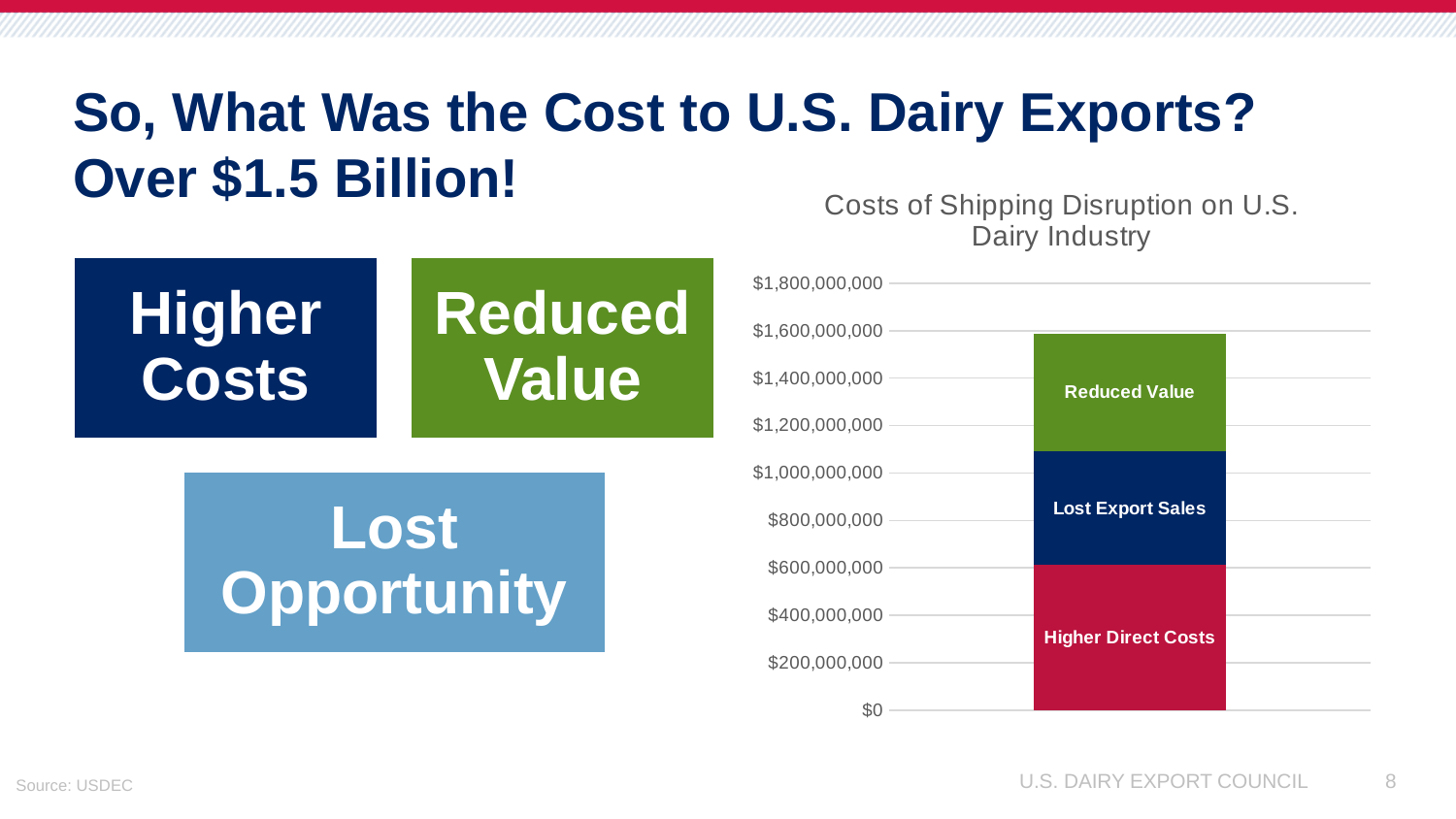

# So, What Was the Cost to U.S. Dairy Exports? Over $1.5 Billion!
Higher Costs
Reduced Value
Lost Opportunity

### Chart: Costs of Shipping Disruption on U.S. Dairy Industry

| Category | Higher Direct Costs | Lost Export Sales | Reduced Value |
|---|---|---|---|
|   | 611381252.3019538 | 481426335.56766284 | 492715601.2279507 |
Source: USDEC